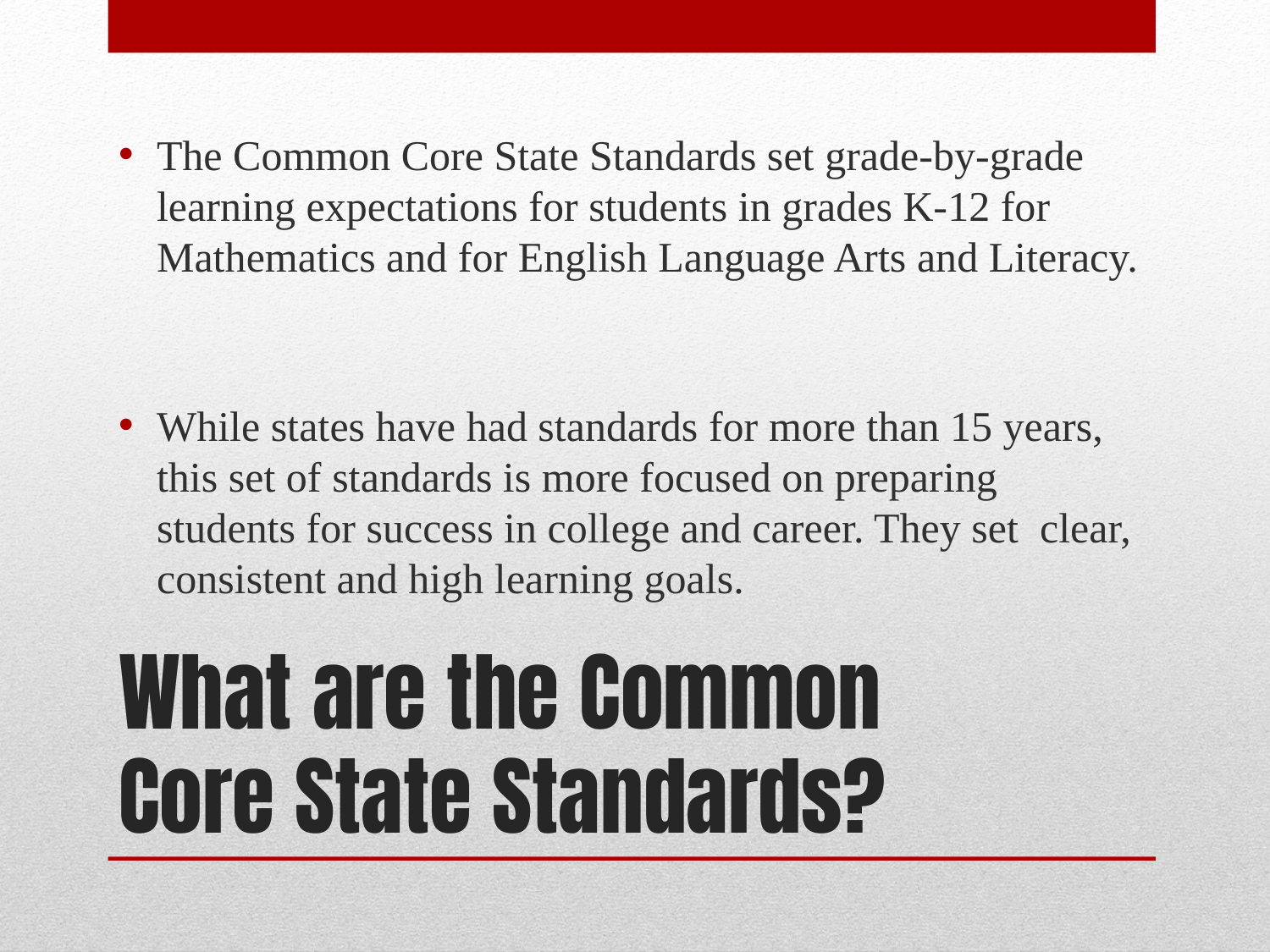

The Common Core State Standards set grade-by-grade learning expectations for students in grades K-12 for Mathematics and for English Language Arts and Literacy.

While states have had standards for more than 15 years, this set of standards is more focused on preparing students for success in college and career. They set  clear, consistent and high learning goals.
# What are the Common Core State Standards?